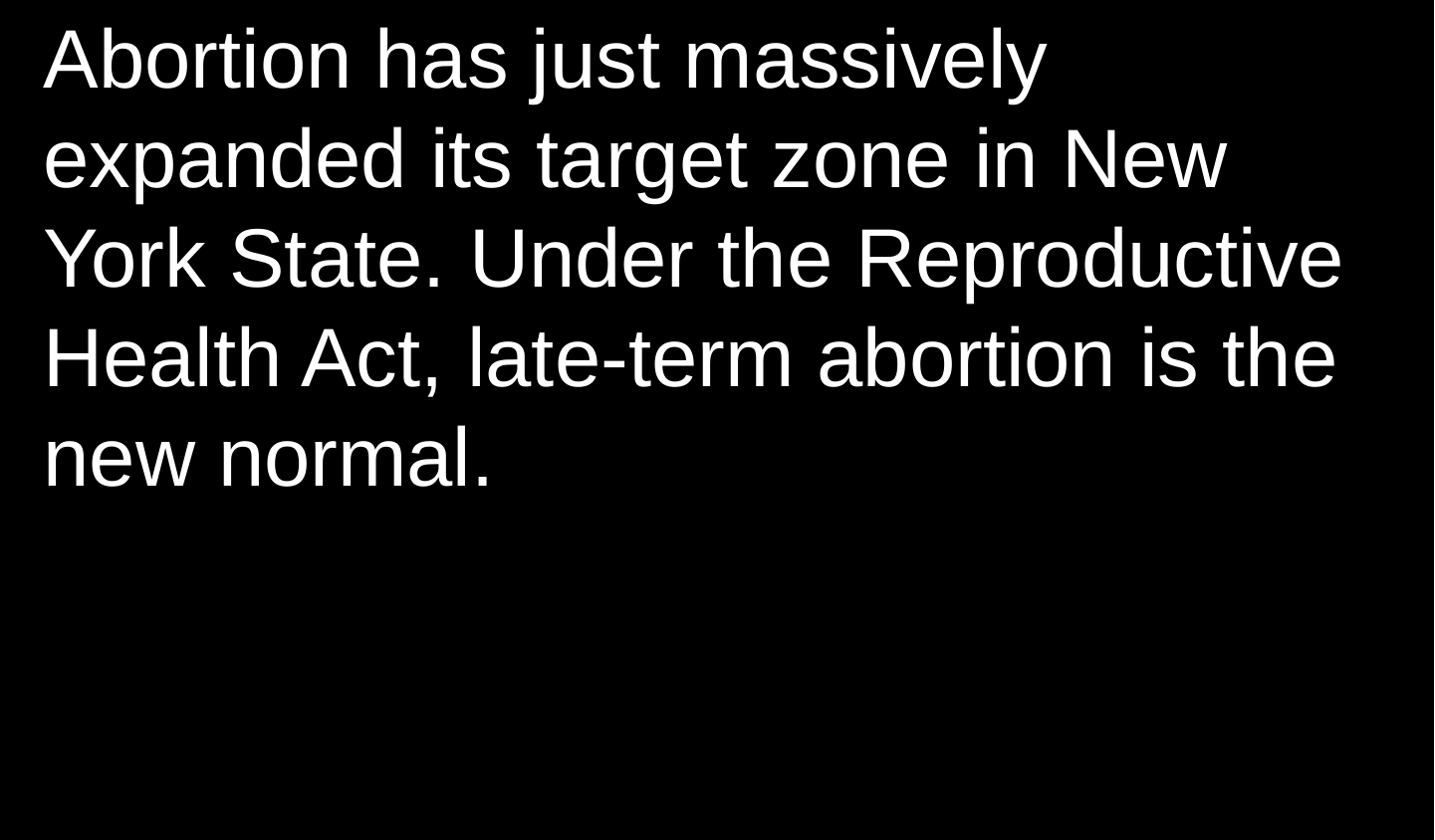

Abortion has just massively expanded its target zone in New York State. Under the Reproductive Health Act, late-term abortion is the new normal.